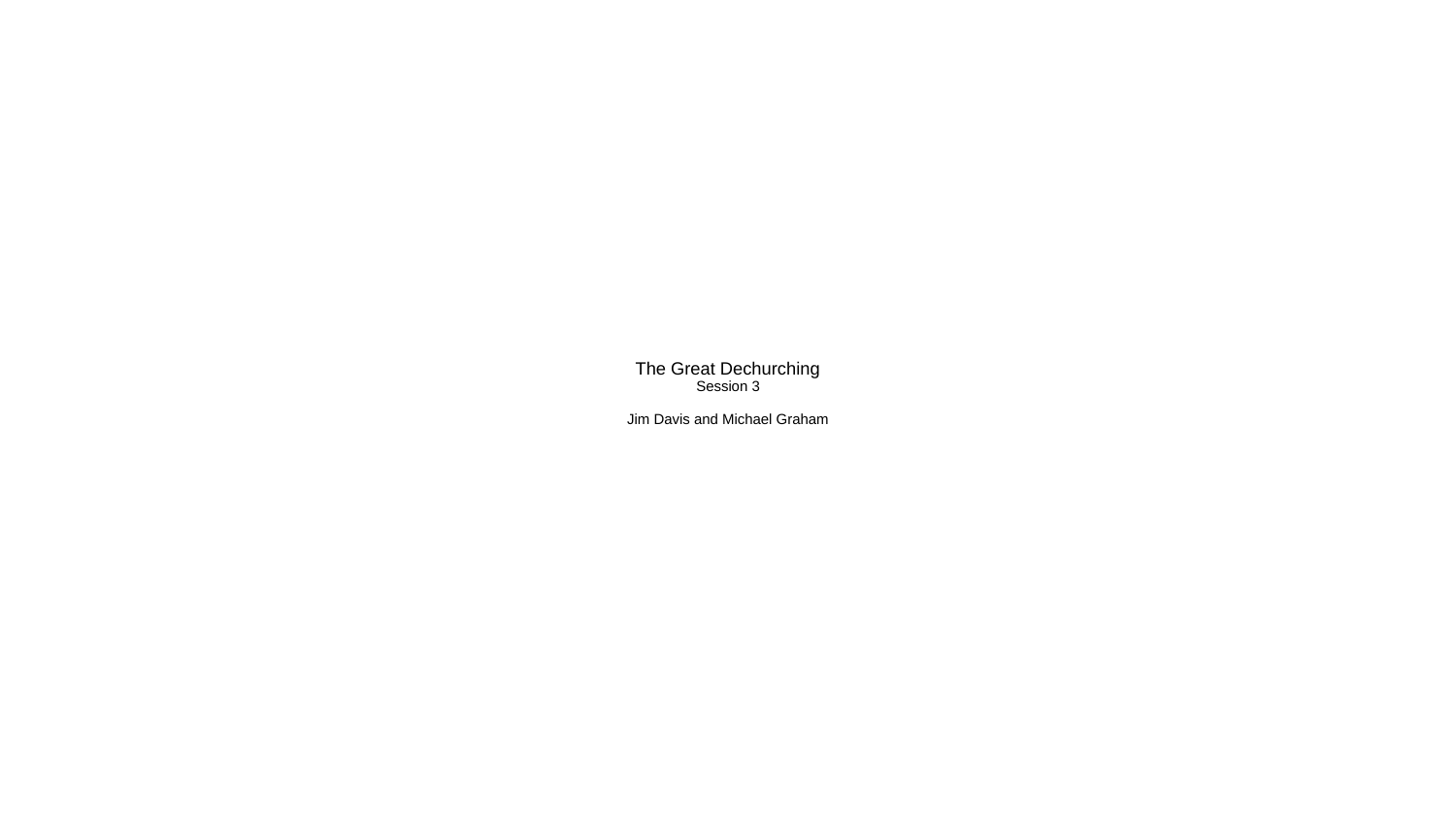

# The Great Dechurching Session 3 Jim Davis and Michael Graham